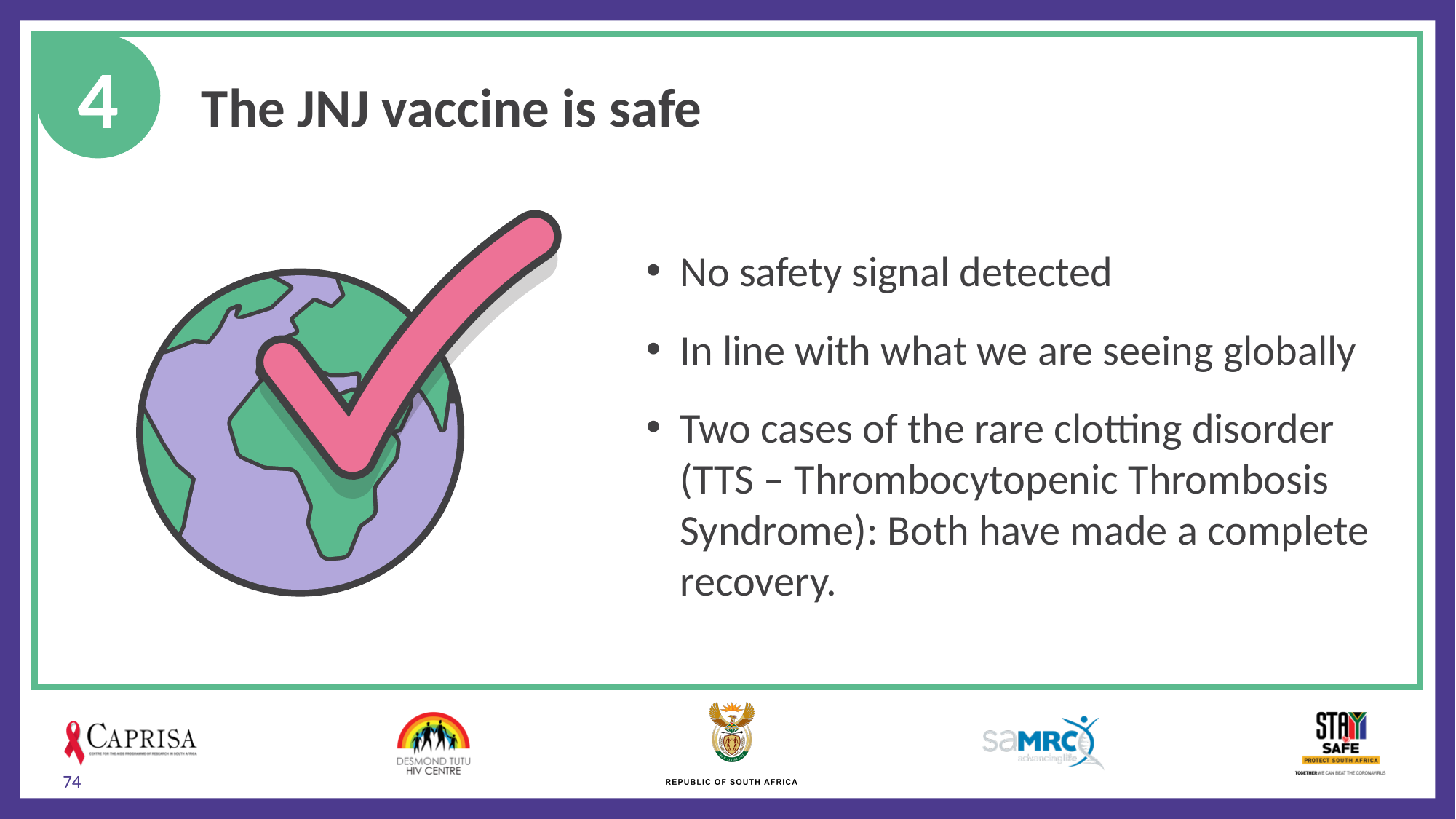

4
# The JNJ vaccine is safe

No safety signal detected
In line with what we are seeing globally
Two cases of the rare clotting disorder (TTS – Thrombocytopenic Thrombosis Syndrome): Both have made a complete recovery.

74